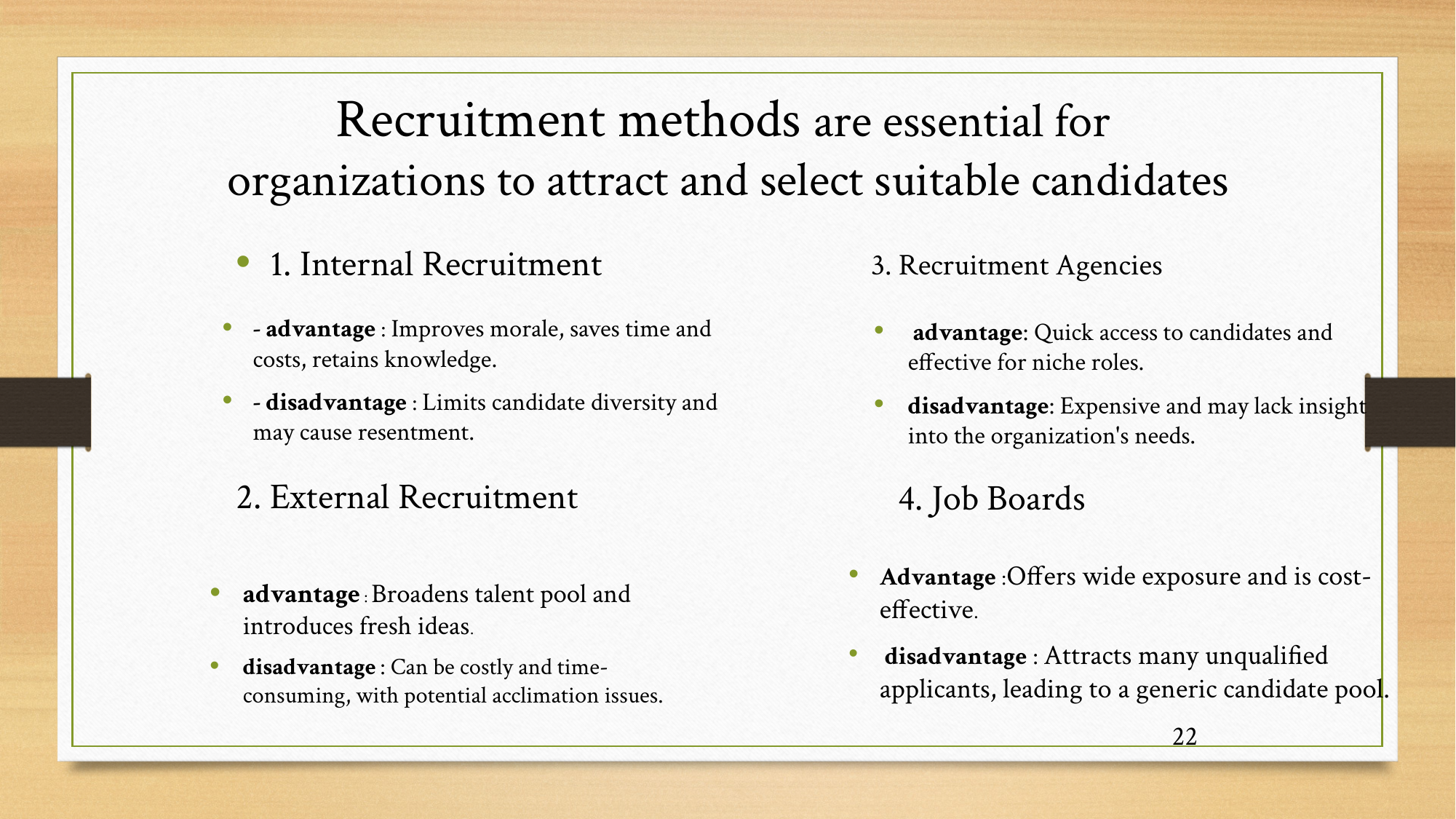

Recruitment methods are essential for
organizations to attract and select suitable candidates
1. Internal Recruitment
3. Recruitment Agencies
- advantage : Improves morale, saves time and costs, retains knowledge.
- disadvantage : Limits candidate diversity and may cause resentment.
 advantage: Quick access to candidates and effective for niche roles.
disadvantage: Expensive and may lack insight into the organization's needs.
2. External Recruitment
 4. Job Boards
Advantage :Offers wide exposure and is cost-effective.
 disadvantage : Attracts many unqualified applicants, leading to a generic candidate pool.
advantage : Broadens talent pool and introduces fresh ideas.
disadvantage : Can be costly and time-consuming, with potential acclimation issues.
22